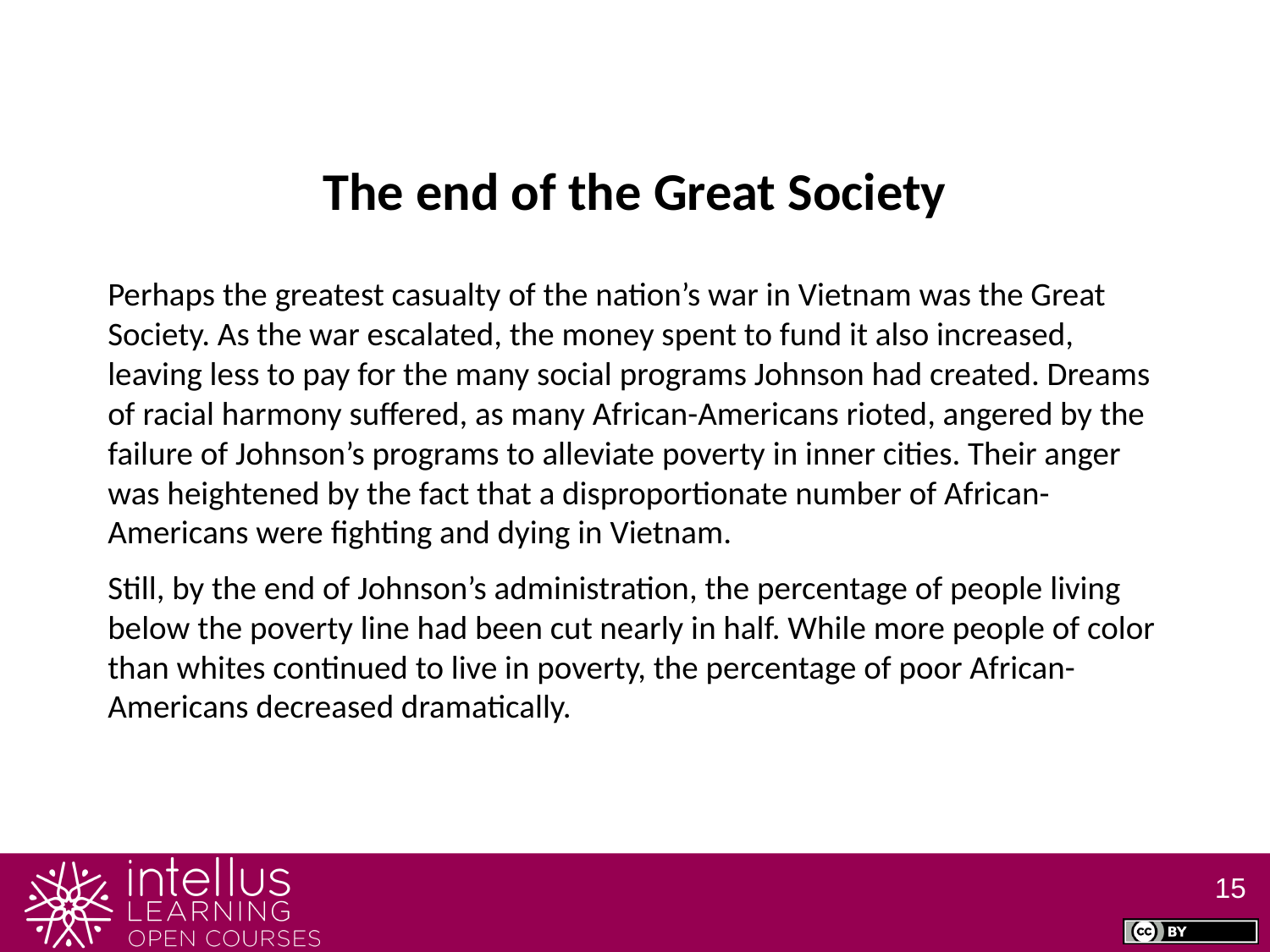

The end of the Great Society
Perhaps the greatest casualty of the nation’s war in Vietnam was the Great Society. As the war escalated, the money spent to fund it also increased, leaving less to pay for the many social programs Johnson had created. Dreams of racial harmony suffered, as many African-Americans rioted, angered by the failure of Johnson’s programs to alleviate poverty in inner cities. Their anger was heightened by the fact that a disproportionate number of African-Americans were fighting and dying in Vietnam.
Still, by the end of Johnson’s administration, the percentage of people living below the poverty line had been cut nearly in half. While more people of color than whites continued to live in poverty, the percentage of poor African-Americans decreased dramatically.

15